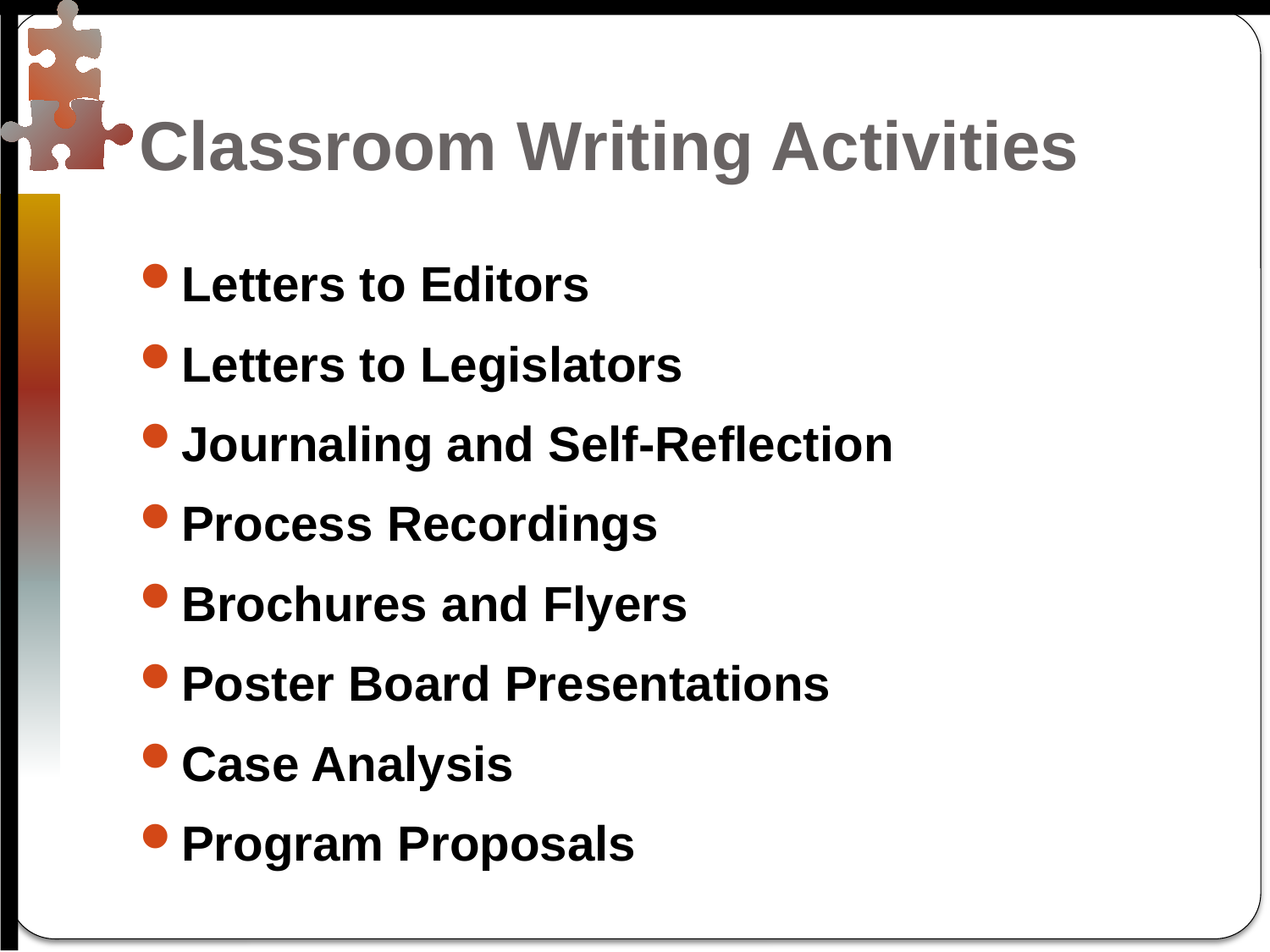

# Classroom Writing Activities
Letters to Editors
Letters to Legislators
Journaling and Self-Reflection
Process Recordings
Brochures and Flyers
Poster Board Presentations
Case Analysis
Program Proposals